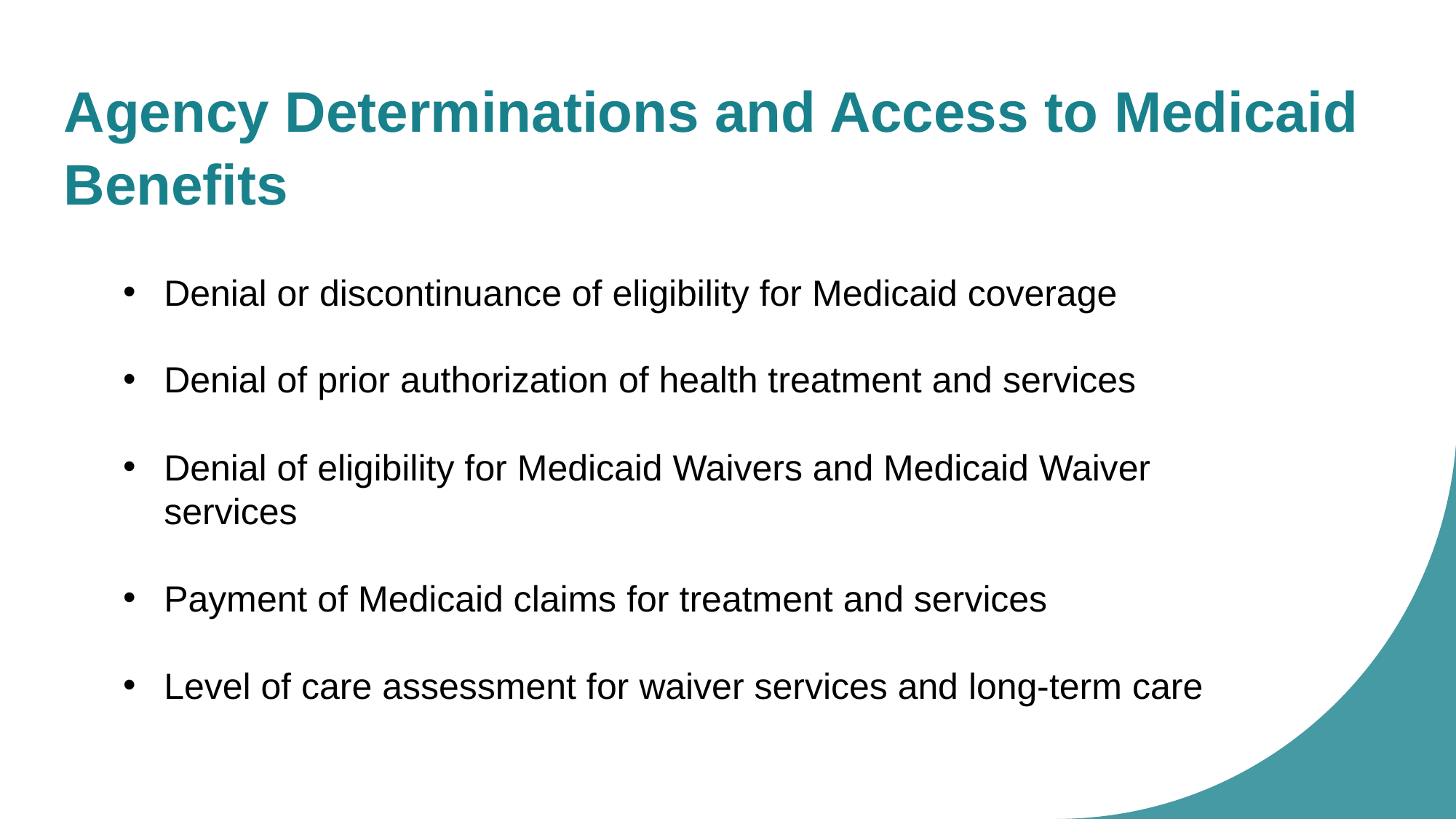

# Agency Determinations and Access to Medicaid Benefits
Denial or discontinuance of eligibility for Medicaid coverage

Denial of prior authorization of health treatment and services

Denial of eligibility for Medicaid Waivers and Medicaid Waiver services

Payment of Medicaid claims for treatment and services

Level of care assessment for waiver services and long-term care